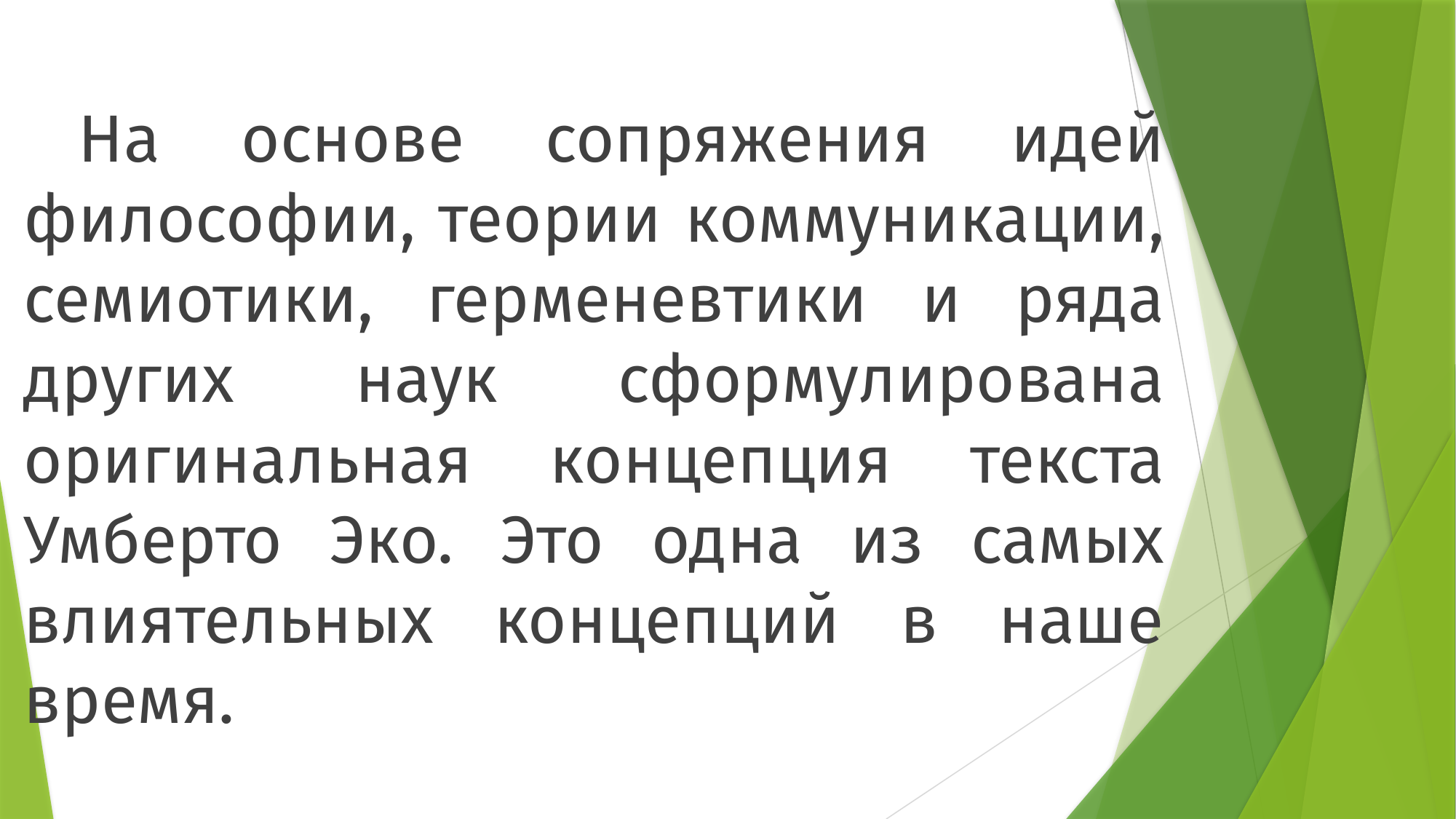

На основе сопряжения идей философии, теории коммуникации, семиотики, герменевтики и ряда других наук сформулирована оригинальная концепция текста Умберто Эко. Это одна из самых влиятельных концепций в наше время.